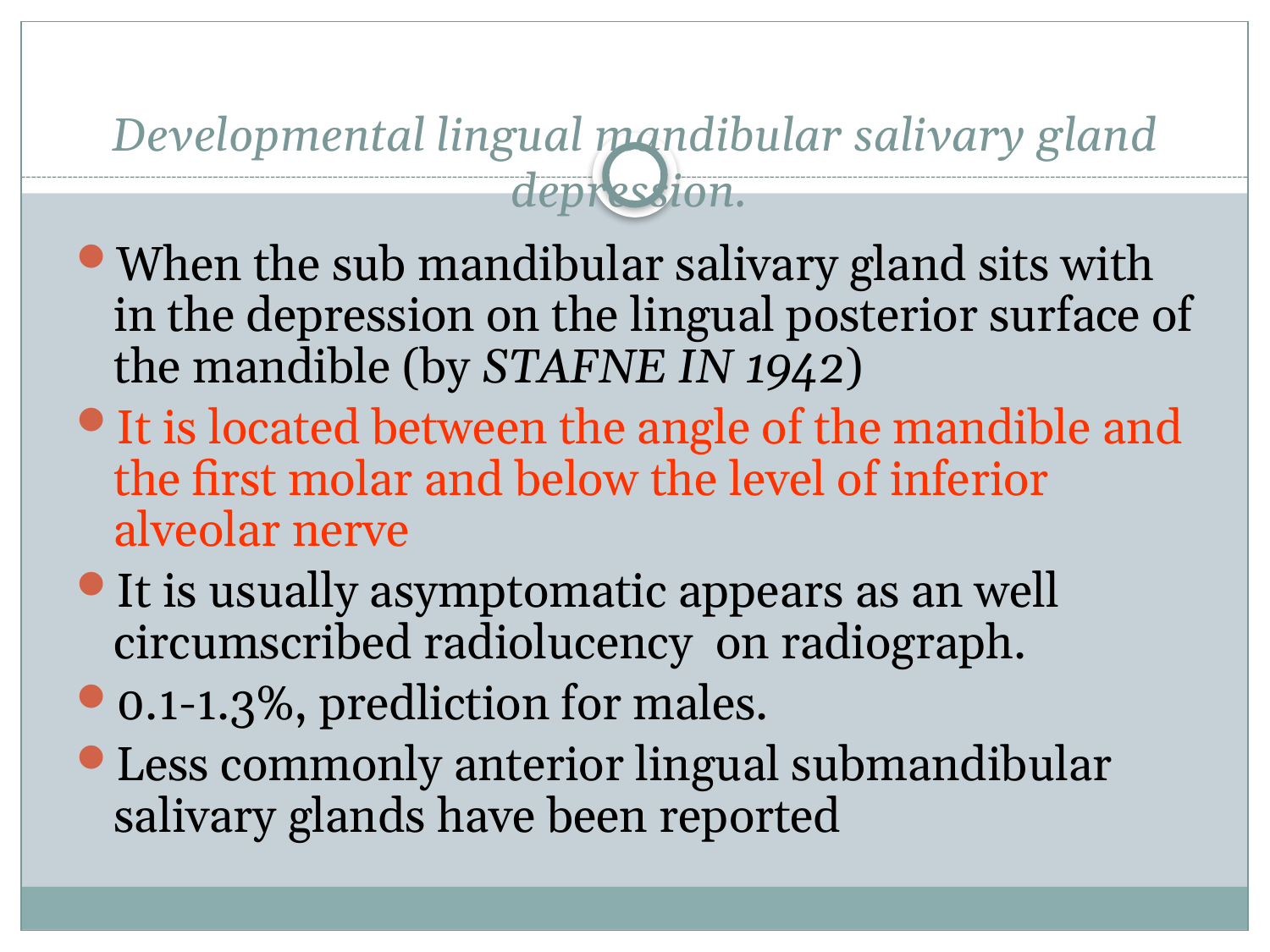

# Developmental lingual mandibular salivary gland depression.
When the sub mandibular salivary gland sits with in the depression on the lingual posterior surface of the mandible (by STAFNE IN 1942)
It is located between the angle of the mandible and the first molar and below the level of inferior alveolar nerve
It is usually asymptomatic appears as an well circumscribed radiolucency  on radiograph.
0.1-1.3%, predliction for males.
Less commonly anterior lingual submandibular salivary glands have been reported